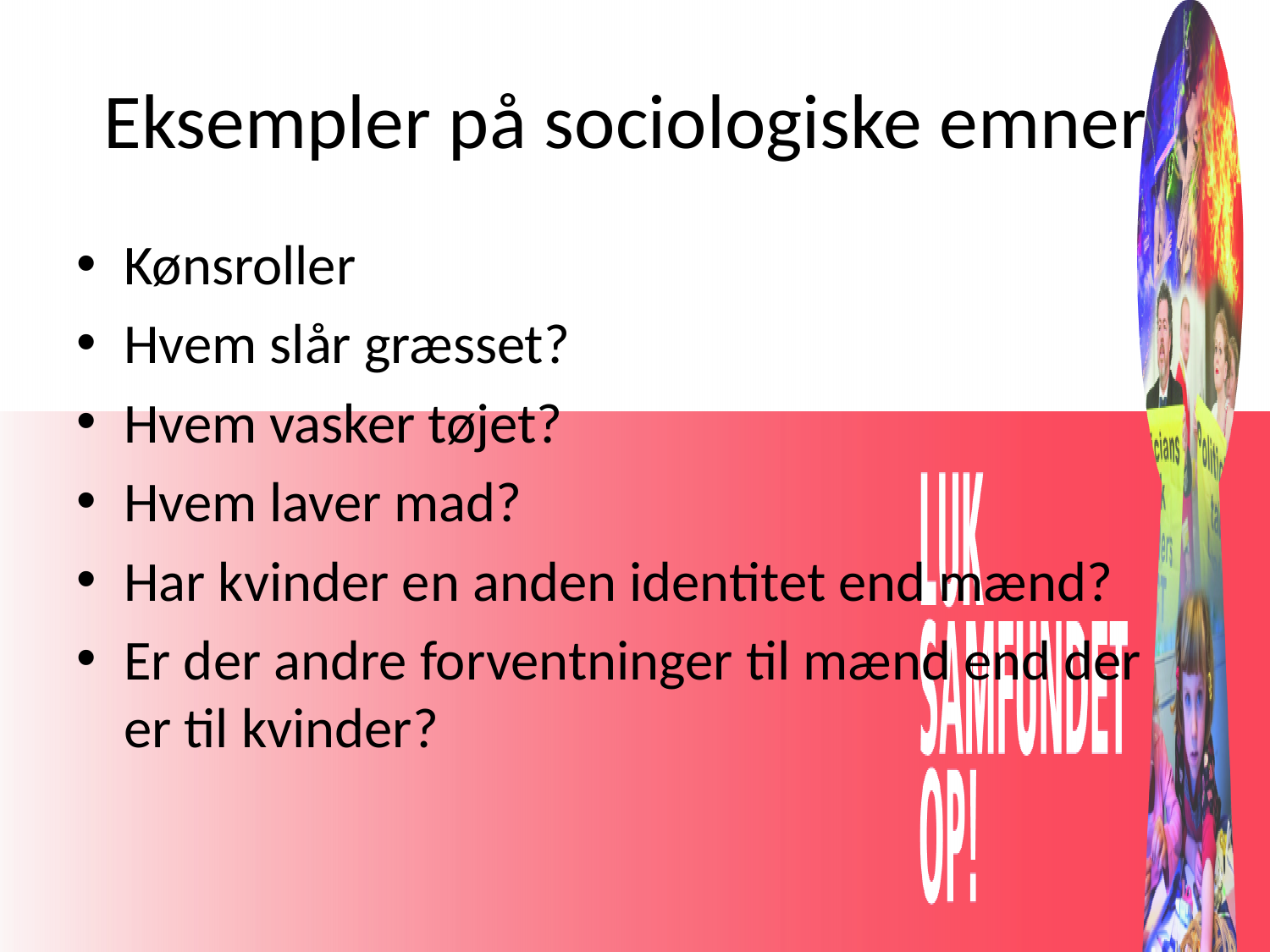

# Eksempler på sociologiske emner
Kønsroller
Hvem slår græsset?
Hvem vasker tøjet?
Hvem laver mad?
Har kvinder en anden identitet end mænd?
Er der andre forventninger til mænd end der er til kvinder?